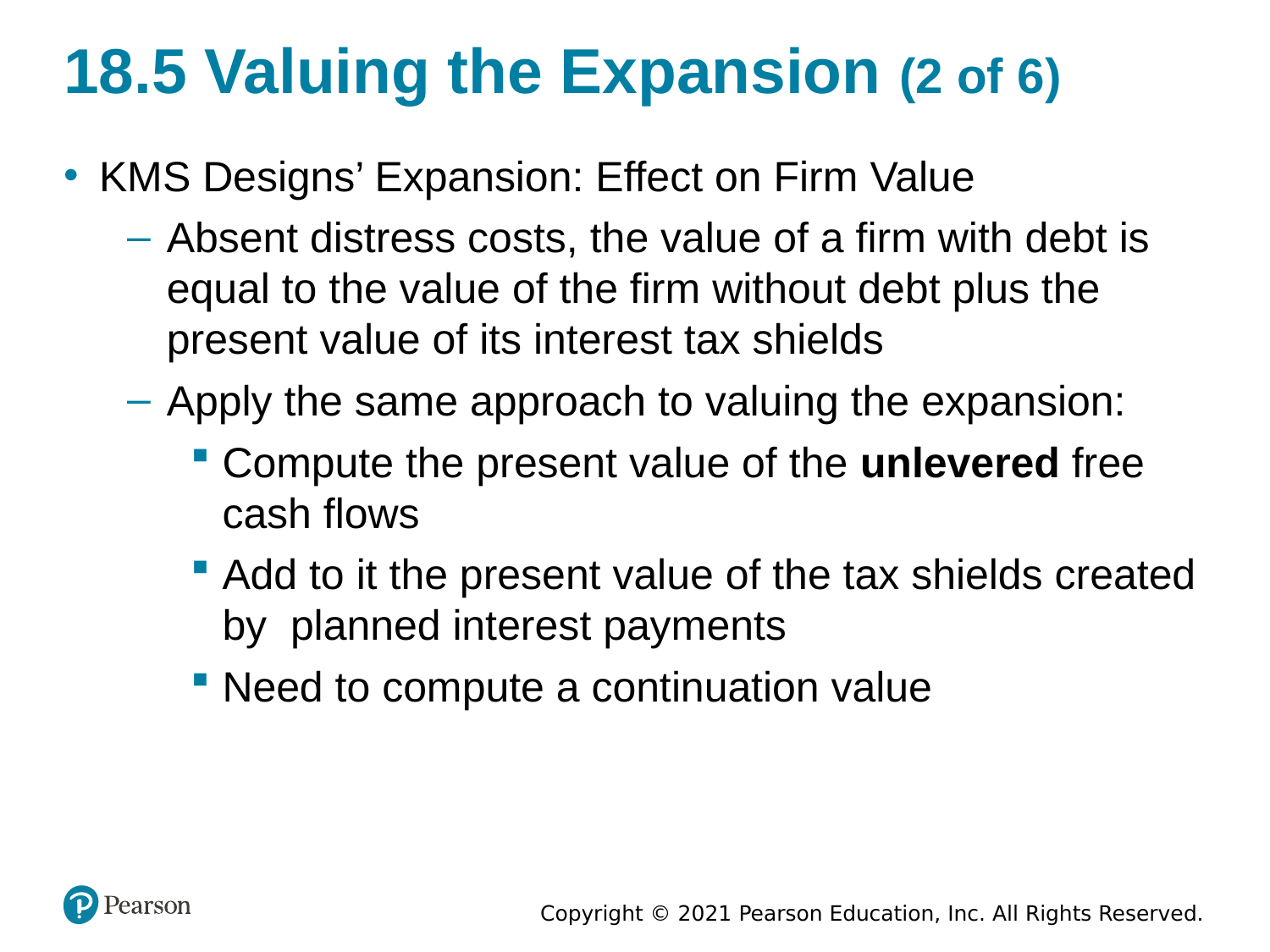

# 18.5 Valuing the Expansion (2 of 6)
KMS Designs’ Expansion: Effect on Firm Value
Absent distress costs, the value of a firm with debt is equal to the value of the firm without debt plus the present value of its interest tax shields
Apply the same approach to valuing the expansion:
Compute the present value of the unlevered free cash flows
Add to it the present value of the tax shields created by  planned interest payments
Need to compute a continuation value